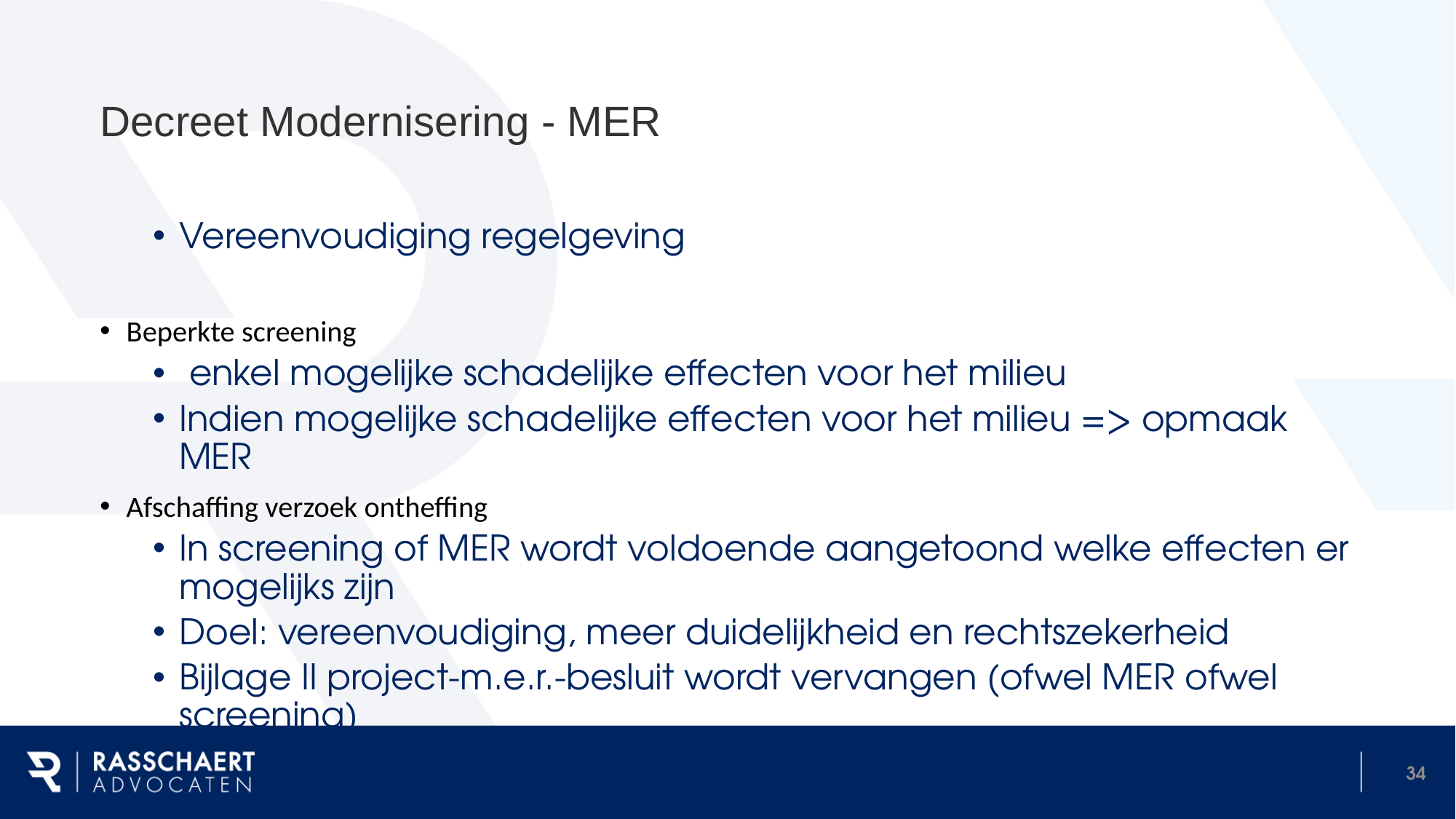

# Decreet Modernisering - MER
Vereenvoudiging regelgeving

Beperkte screening
 enkel mogelijke schadelijke effecten voor het milieu
Indien mogelijke schadelijke effecten voor het milieu => opmaak MER
Afschaffing verzoek ontheffing
In screening of MER wordt voldoende aangetoond welke effecten er mogelijks zijn
Doel: vereenvoudiging, meer duidelijkheid en rechtszekerheid
Bijlage II project-m.e.r.-besluit wordt vervangen (ofwel MER ofwel screening)
34